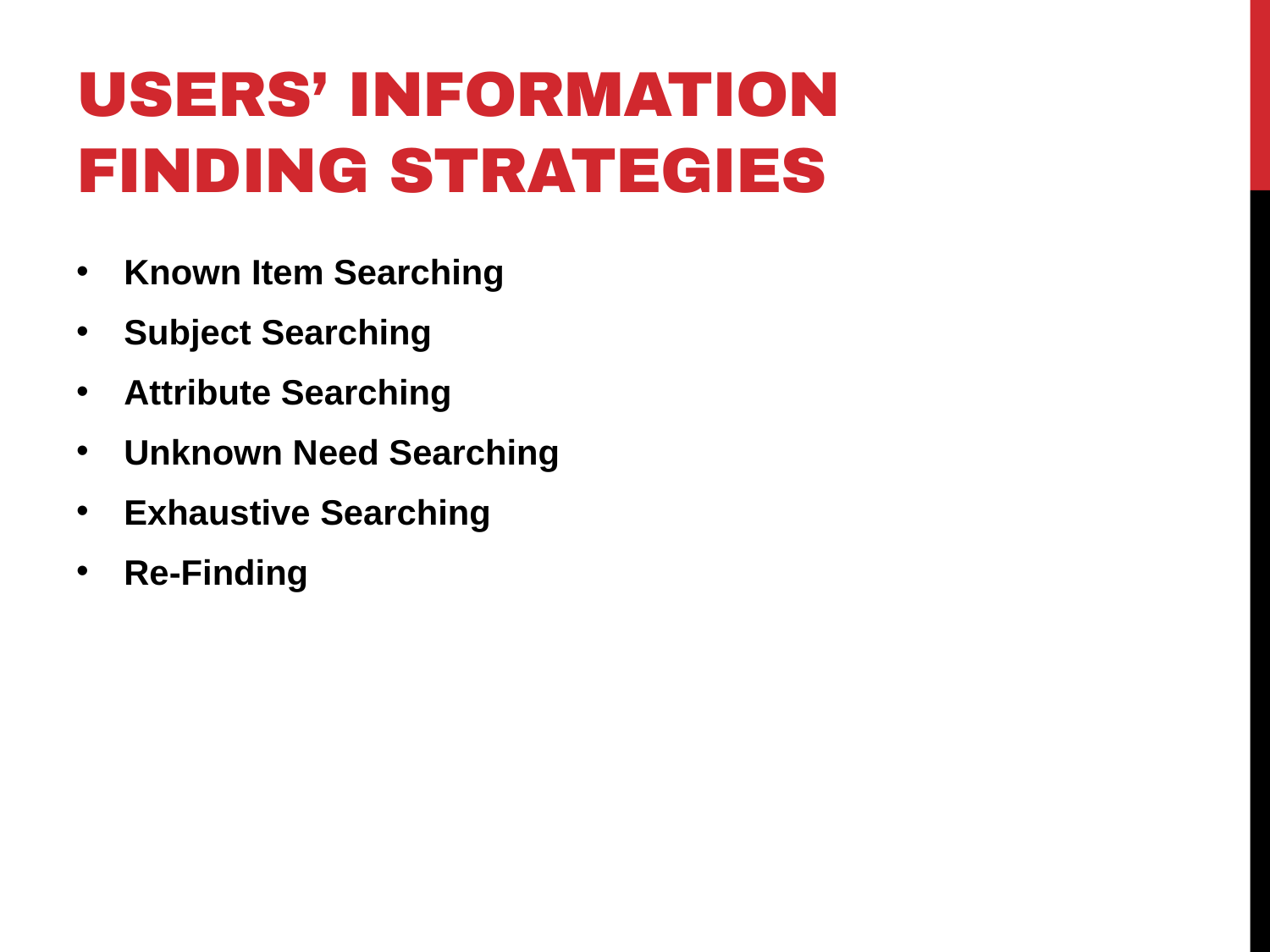

# Users’ Information Finding Strategies
Known Item Searching
Subject Searching
Attribute Searching
Unknown Need Searching
Exhaustive Searching
Re-Finding